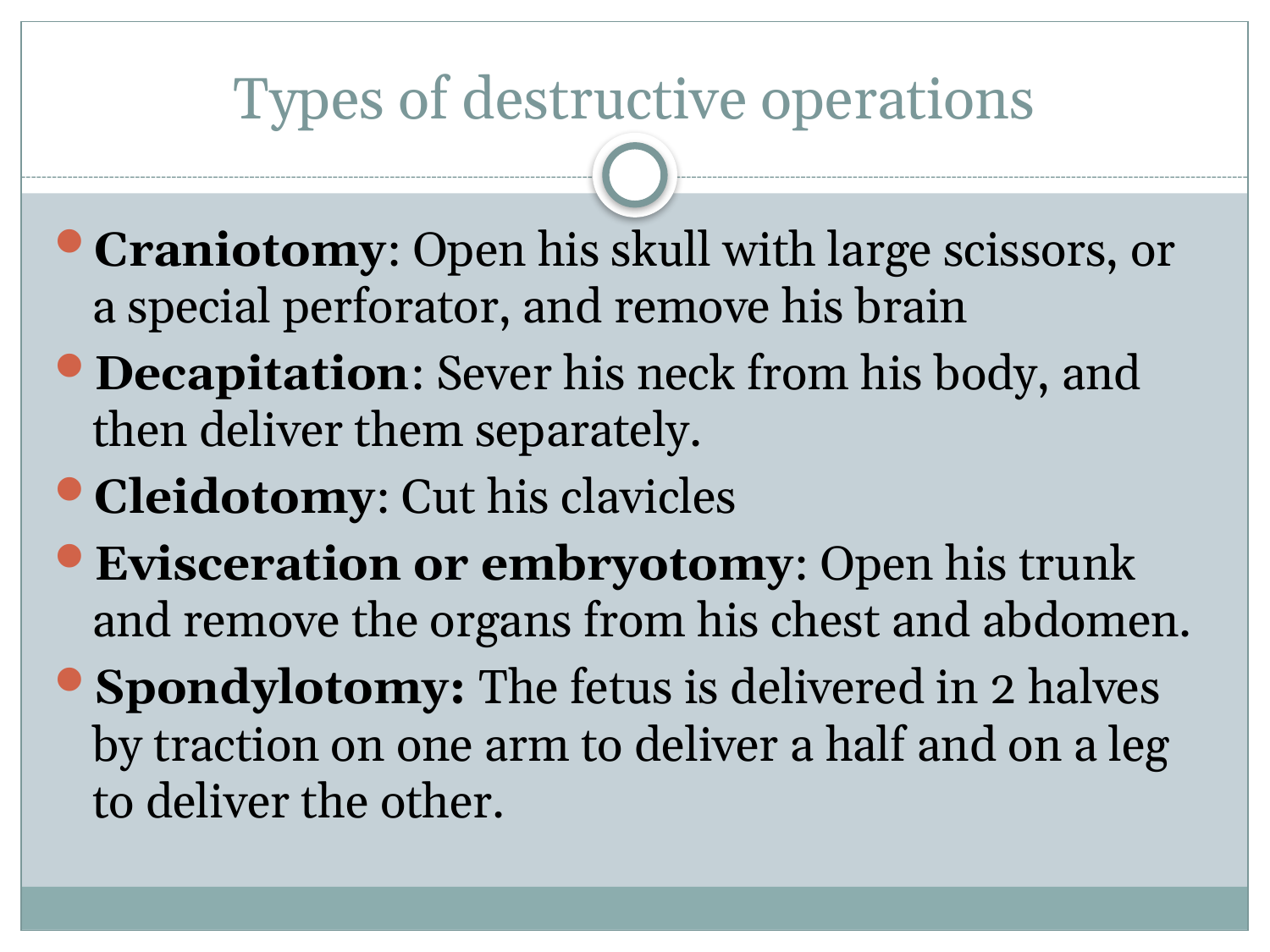

# Types of destructive operations
Craniotomy: Open his skull with large scissors, or a special perforator, and remove his brain
Decapitation: Sever his neck from his body, and then deliver them separately.
Cleidotomy: Cut his clavicles
Evisceration or embryotomy: Open his trunk and remove the organs from his chest and abdomen.
Spondylotomy: The fetus is delivered in 2 halves by traction on one arm to deliver a half and on a leg to deliver the other.